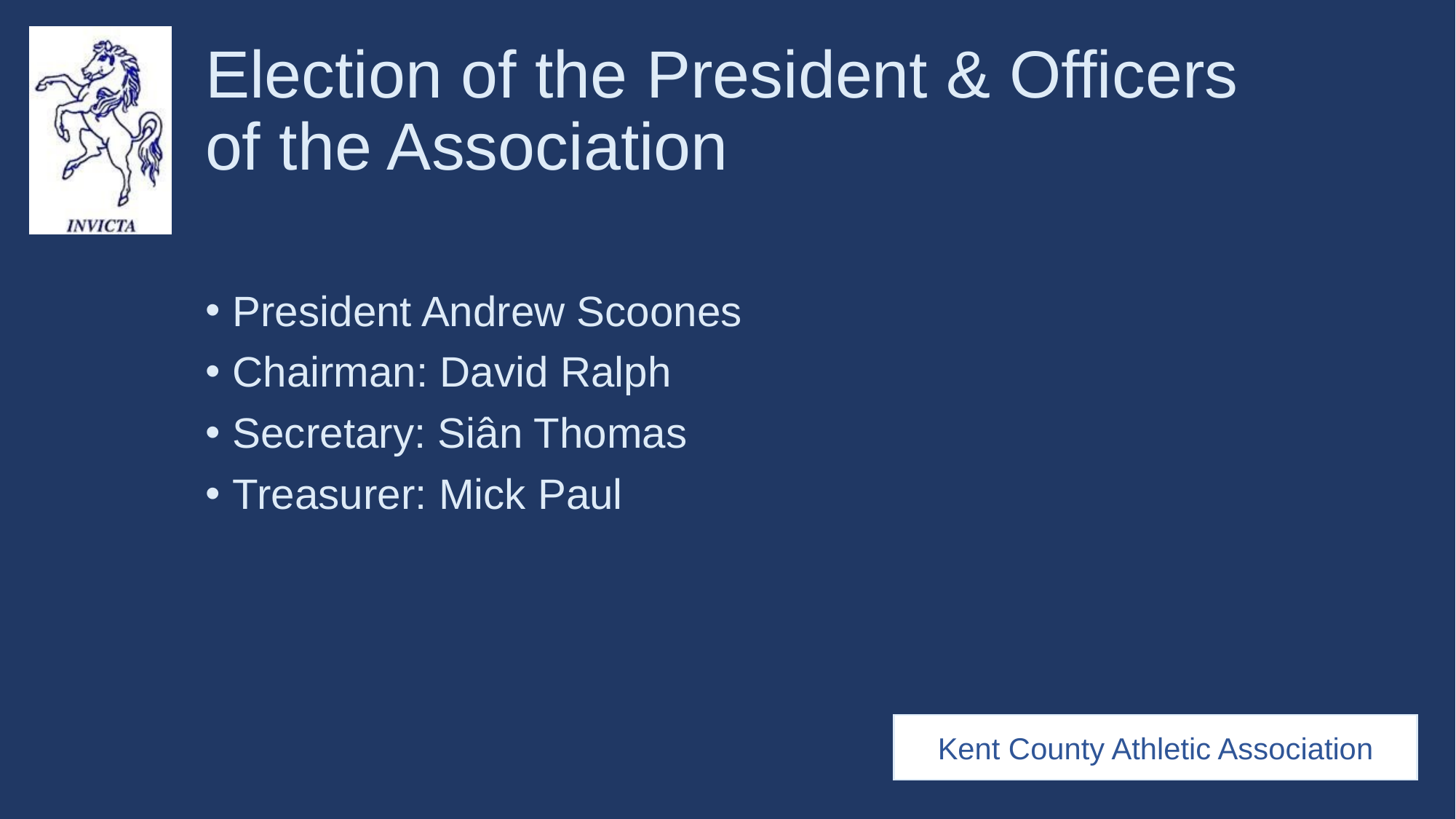

# Election of the President & Officers of the Association

President Andrew Scoones
Chairman: David Ralph
Secretary: Siân Thomas
Treasurer: Mick Paul